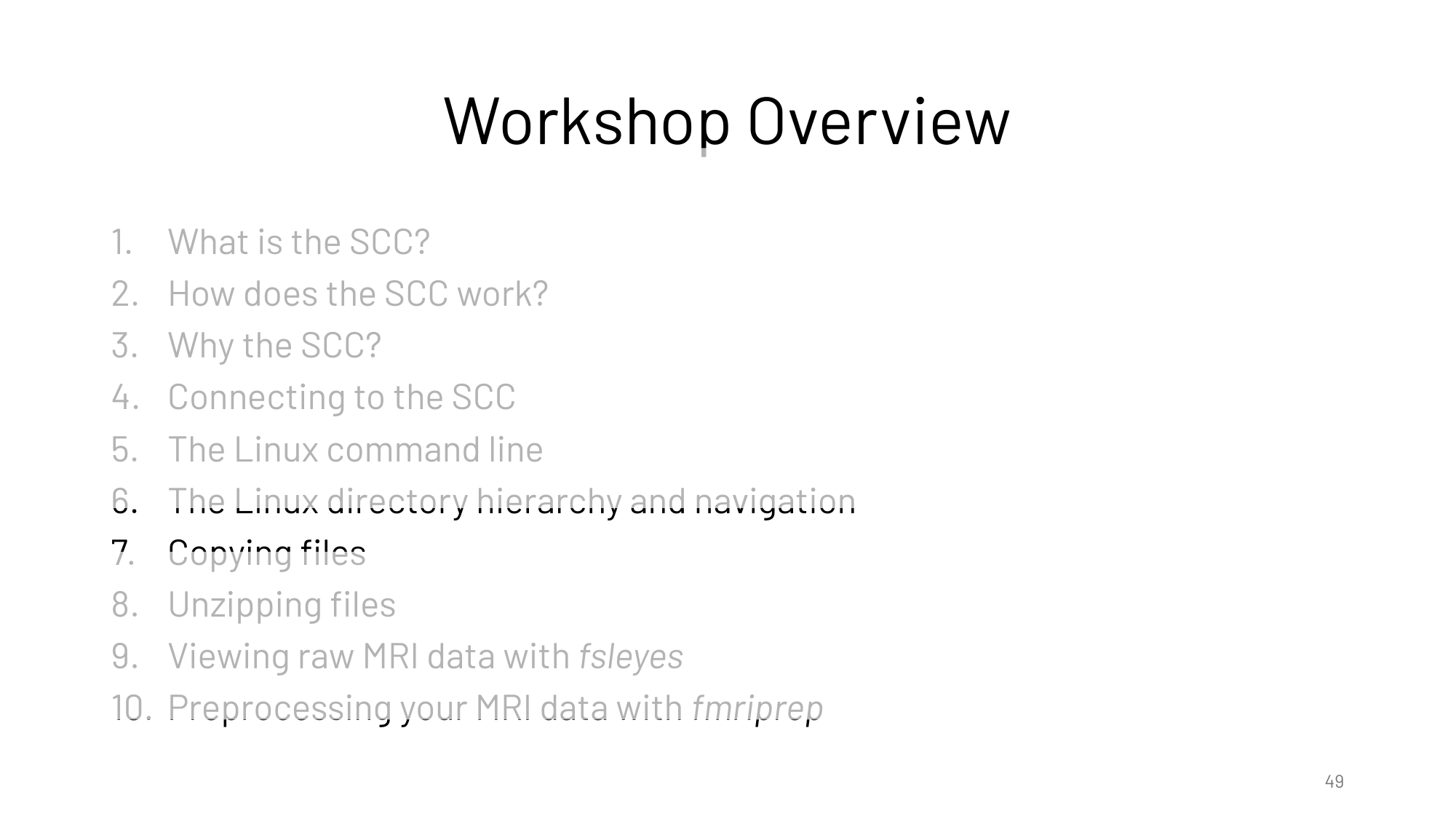

# Workshop Overview

What is the SCC?
How does the SCC work?
Why the SCC?
Connecting to the SCC
The Linux command line
The Linux directory hierarchy and navigation
Copying files
Unzipping files
Viewing raw MRI data with fsleyes
Preprocessing your MRI data with fmriprep

49